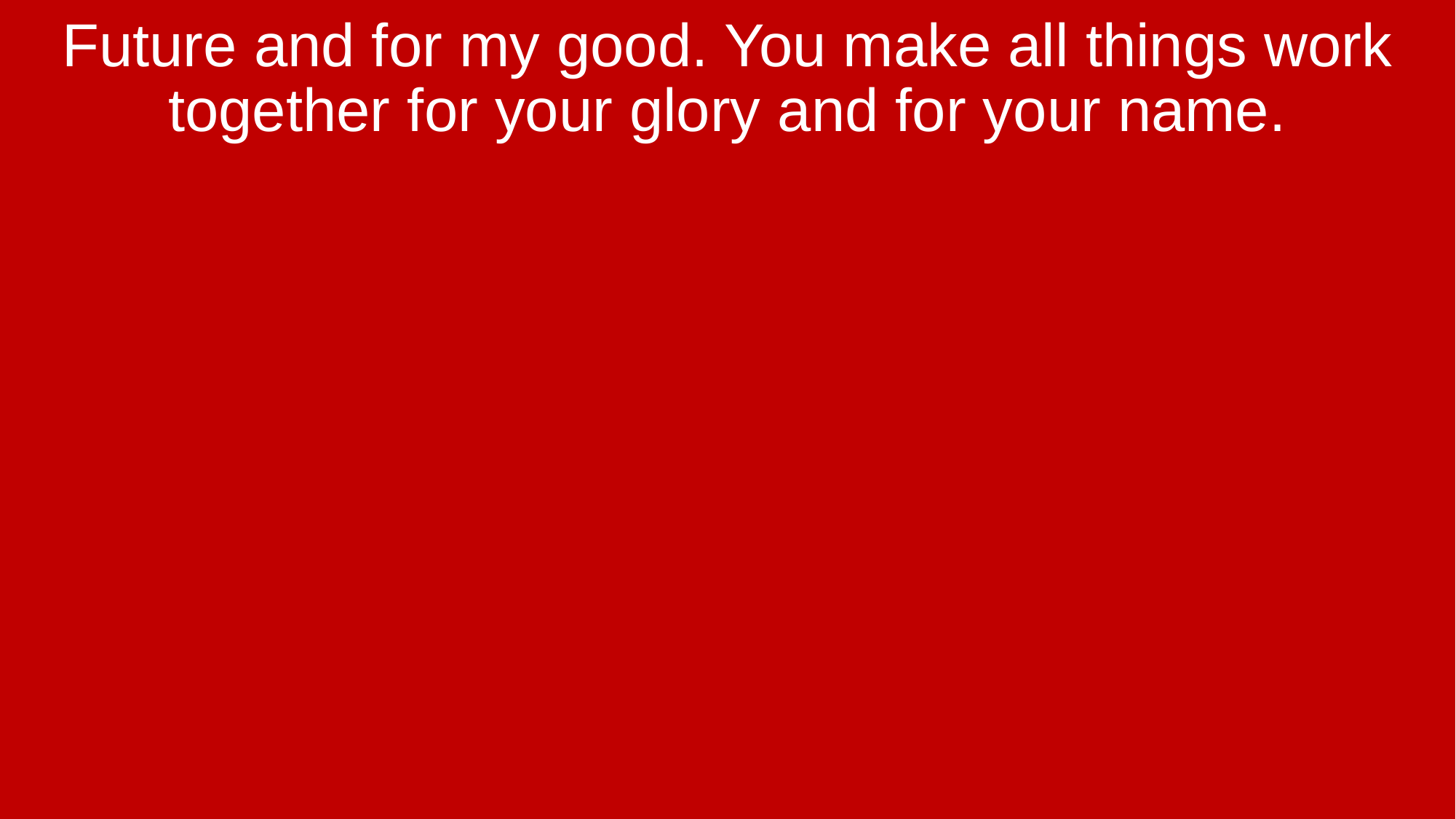

Future and for my good. You make all things work together for your glory and for your name.